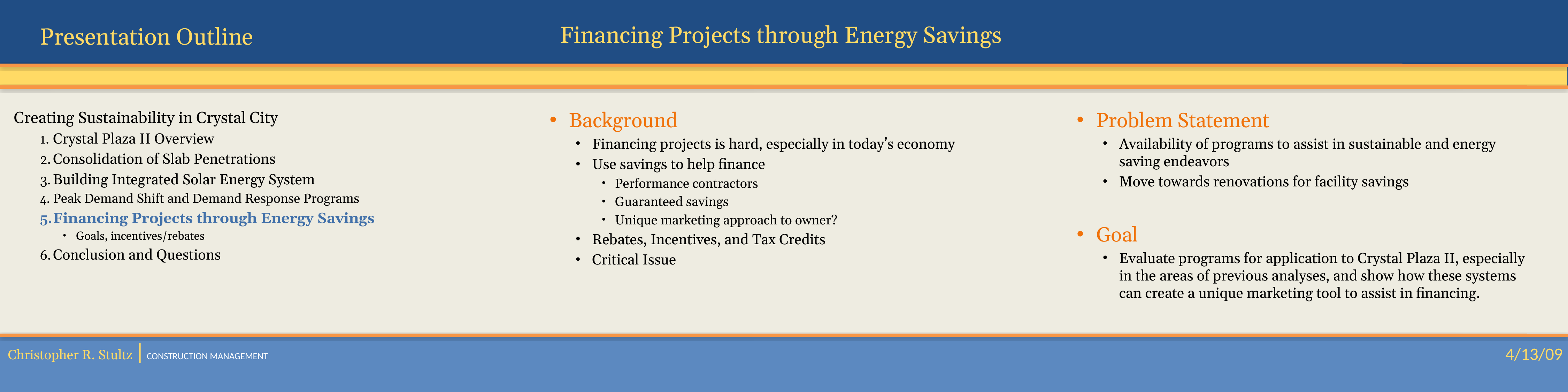

Financing Projects through Energy Savings
Creating Sustainability in Crystal City
Crystal Plaza II Overview
Consolidation of Slab Penetrations
Building Integrated Solar Energy System
Peak Demand Shift and Demand Response Programs
Financing Projects through Energy Savings
Goals, incentives/rebates
Conclusion and Questions

Background
Financing projects is hard, especially in today’s economy
Use savings to help finance
Performance contractors
Guaranteed savings
Unique marketing approach to owner?
Rebates, Incentives, and Tax Credits
Critical Issue
Problem Statement
Availability of programs to assist in sustainable and energy saving endeavors
Move towards renovations for facility savings

Goal
Evaluate programs for application to Crystal Plaza II, especially in the areas of previous analyses, and show how these systems can create a unique marketing tool to assist in financing.